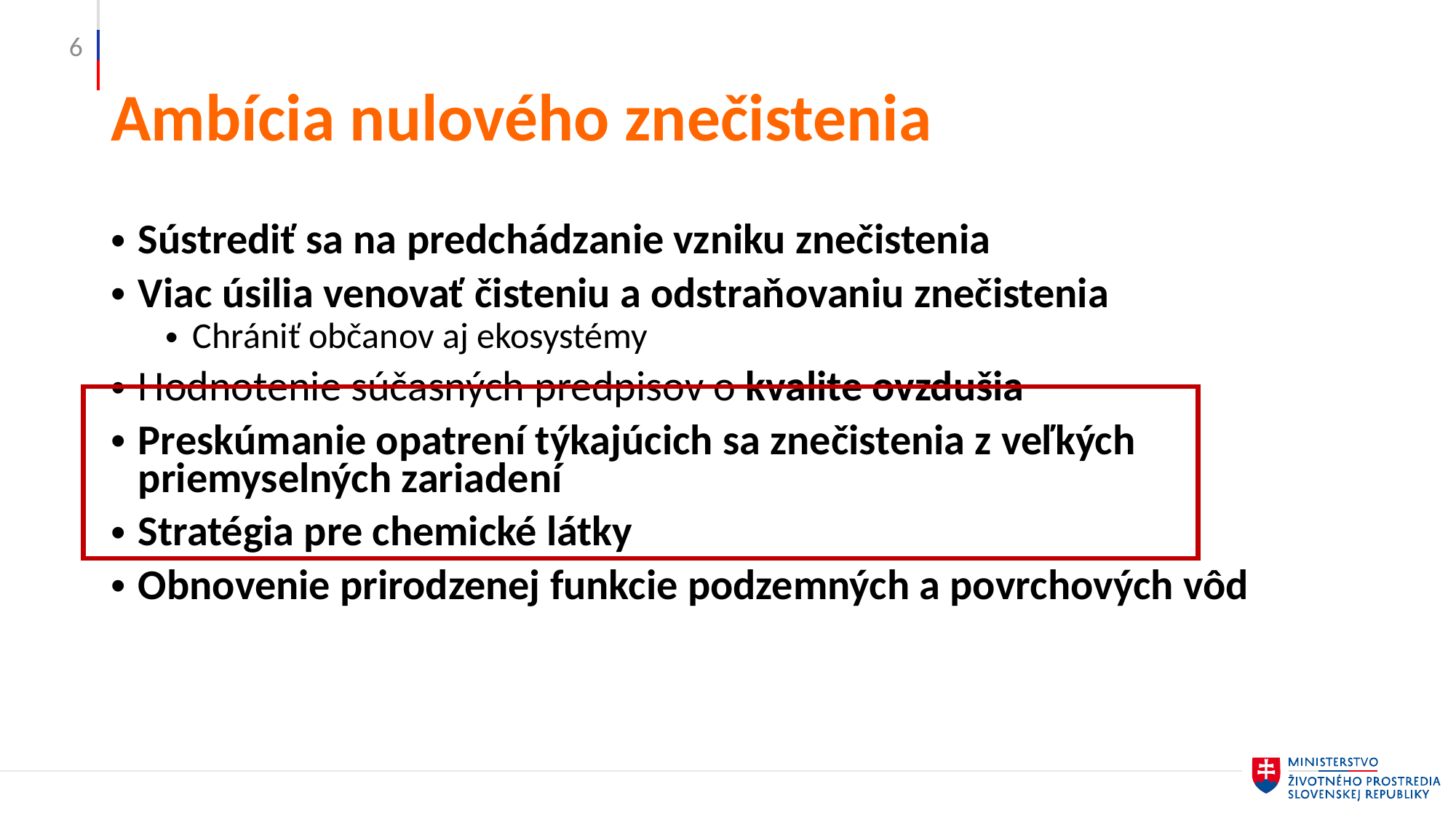

6
# Ambícia nulového znečistenia
Sústrediť sa na predchádzanie vzniku znečistenia
Viac úsilia venovať čisteniu a odstraňovaniu znečistenia
Chrániť občanov aj ekosystémy
Hodnotenie súčasných predpisov o kvalite ovzdušia
Preskúmanie opatrení týkajúcich sa znečistenia z veľkých priemyselných zariadení
Stratégia pre chemické látky
Obnovenie prirodzenej funkcie podzemných a povrchových vôd